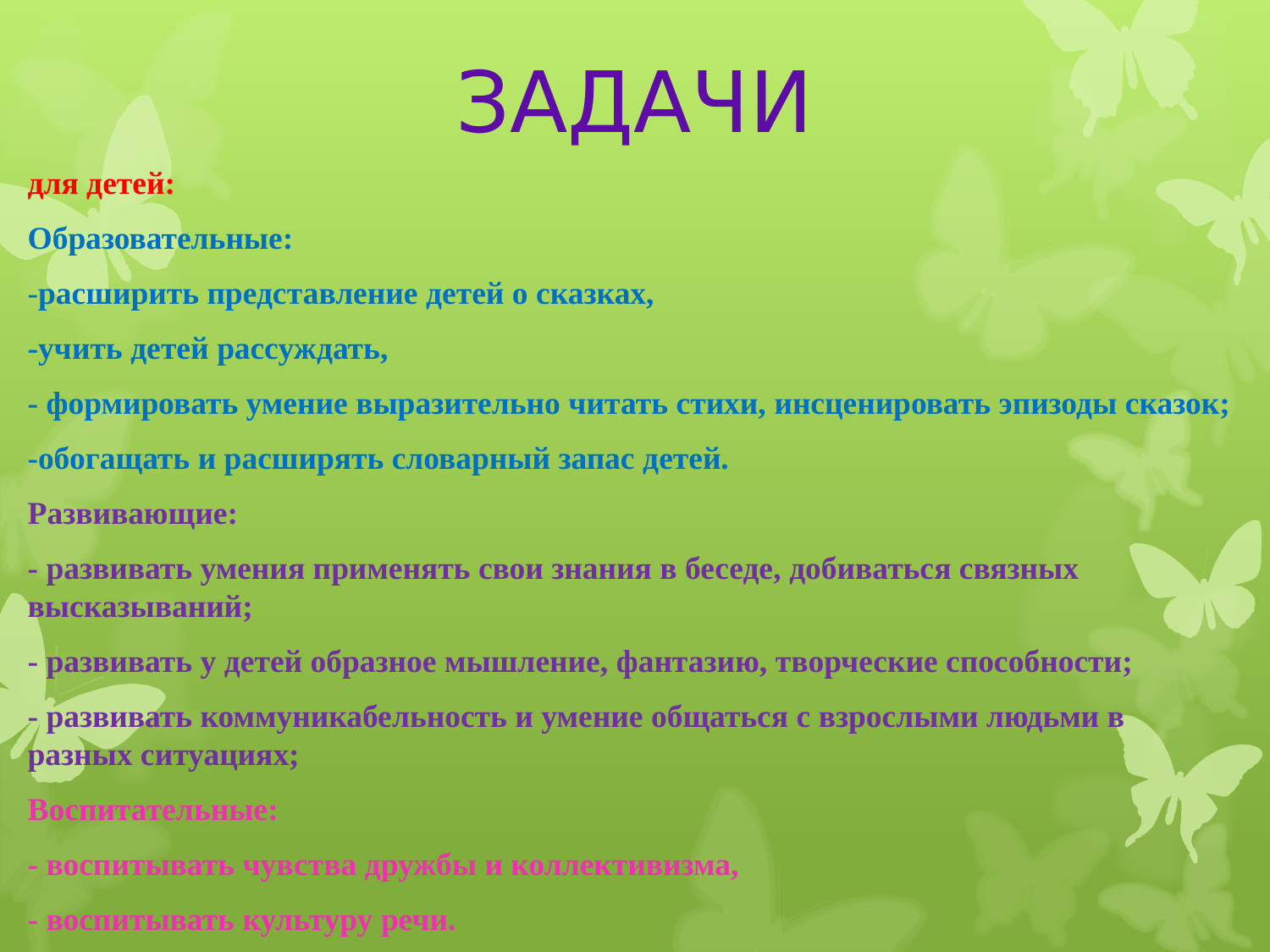

# ЗАДАЧИ
для детей:
Образовательные:
-расширить представление детей о сказках,
-учить детей рассуждать,
- формировать умение выразительно читать стихи, инсценировать эпизоды сказок;
-обогащать и расширять словарный запас детей.
Развивающие:
- развивать умения применять свои знания в беседе, добиваться связных высказываний;
- развивать у детей образное мышление, фантазию, творческие способности;
- развивать коммуникабельность и умение общаться с взрослыми людьми в разных ситуациях;
Воспитательные:
- воспитывать чувства дружбы и коллективизма,
- воспитывать культуру речи.